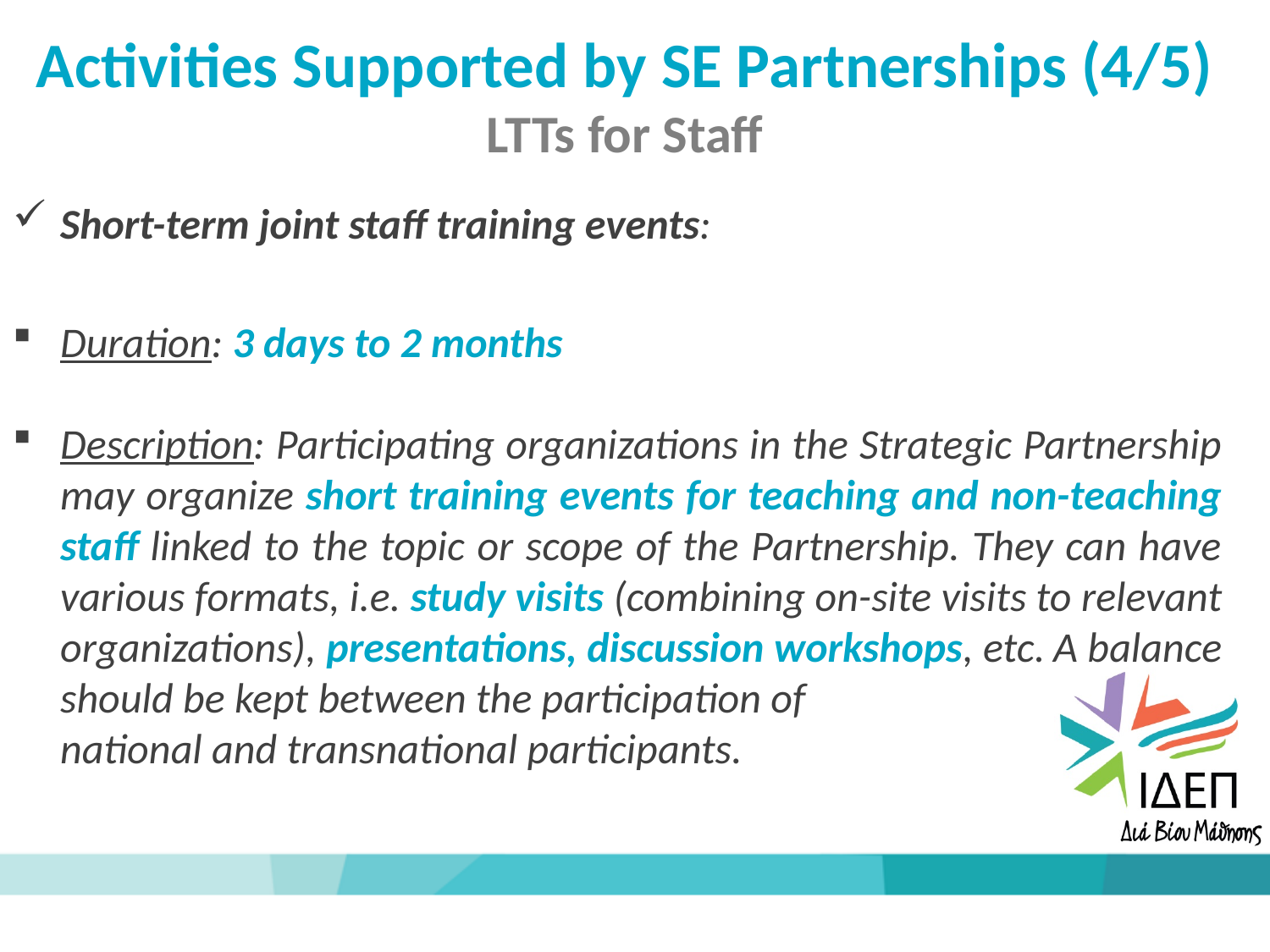

Activities Supported by SE Partnerships (4/5)
LTTs for Staff

Short-term joint staff training events:

Duration: 3 days to 2 months

Description: Participating organizations in the Strategic Partnership may organize short training events for teaching and non-teaching staff linked to the topic or scope of the Partnership. They can have various formats, i.e. study visits (combining on-site visits to relevant organizations), presentations, discussion workshops, etc. A balance should be kept between the participation of
     national and transnational participants.